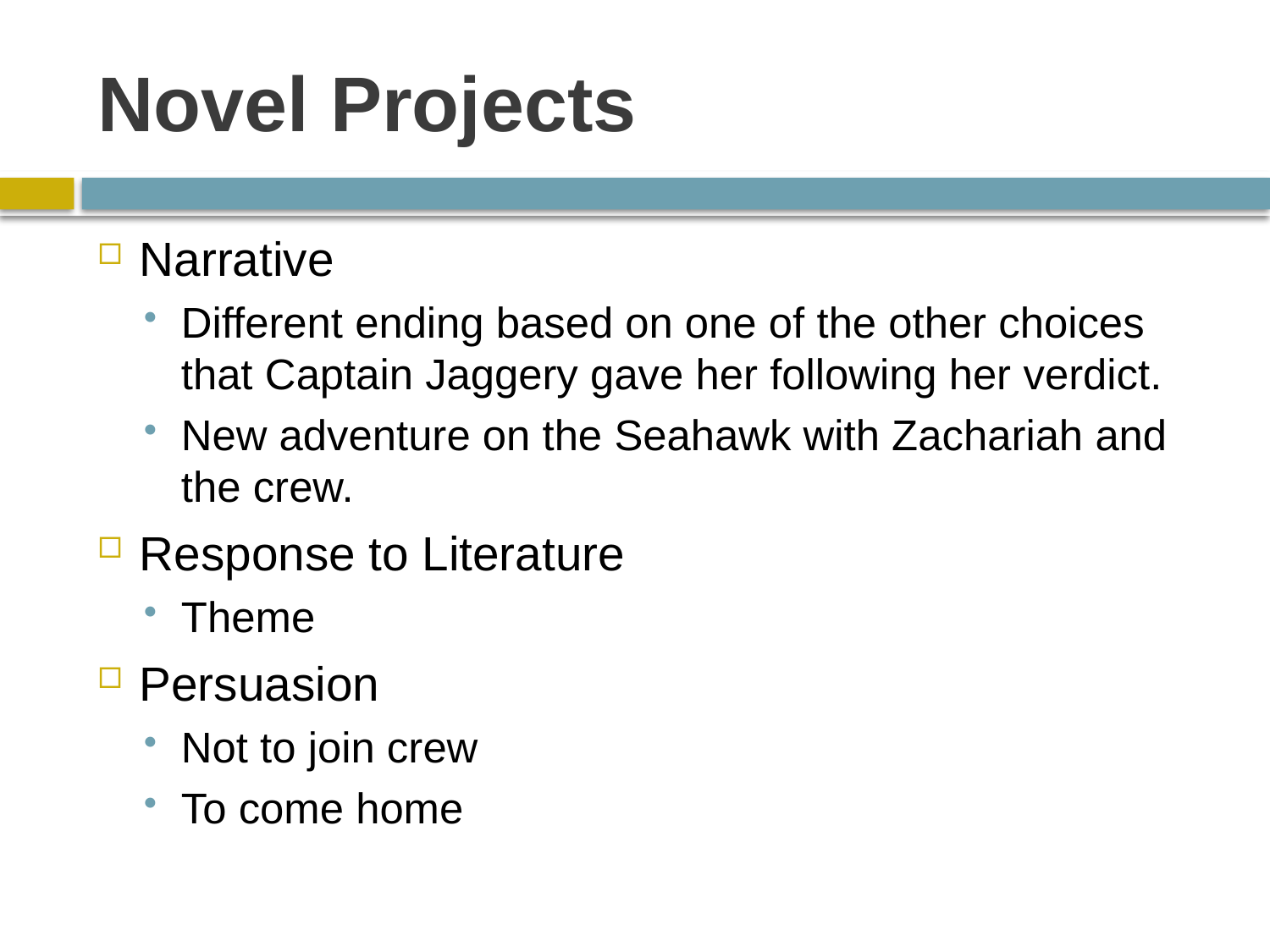

# Novel Projects
Narrative
Different ending based on one of the other choices that Captain Jaggery gave her following her verdict.
New adventure on the Seahawk with Zachariah and the crew.
Response to Literature
Theme
Persuasion
Not to join crew
To come home